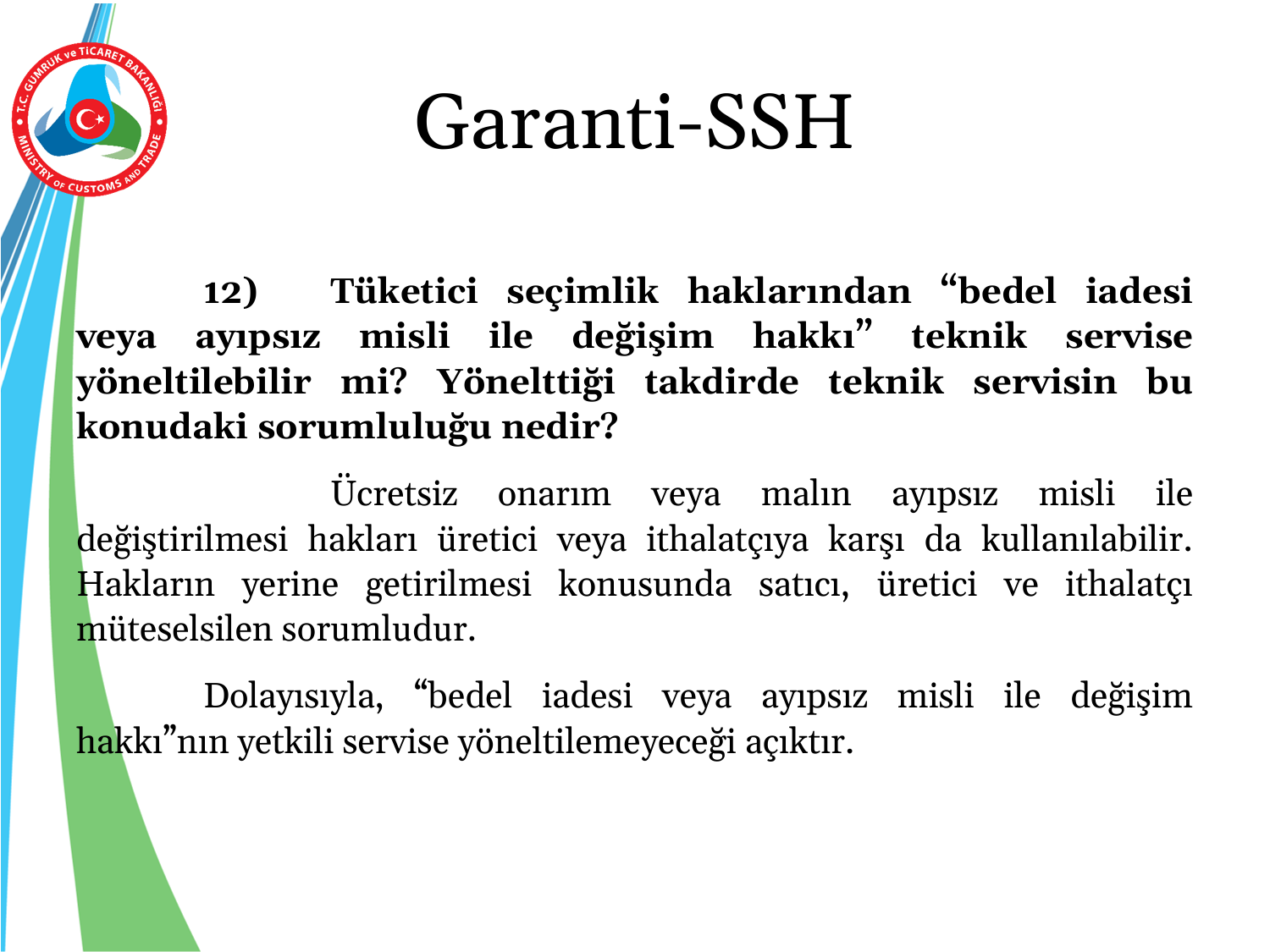

# Garanti-SSH

	12)	Tüketici seçimlik haklarından “bedel iadesi veya ayıpsız misli ile değişim hakkı” teknik servise yöneltilebilir mi? Yönelttiği takdirde teknik servisin bu konudaki sorumluluğu nedir?
		Ücretsiz onarım veya malın ayıpsız misli ile değiştirilmesi hakları üretici veya ithalatçıya karşı da kullanılabilir. Hakların yerine getirilmesi konusunda satıcı, üretici ve ithalatçı müteselsilen sorumludur.
	Dolayısıyla, “bedel iadesi veya ayıpsız misli ile değişim hakkı”nın yetkili servise yöneltilemeyeceği açıktır.